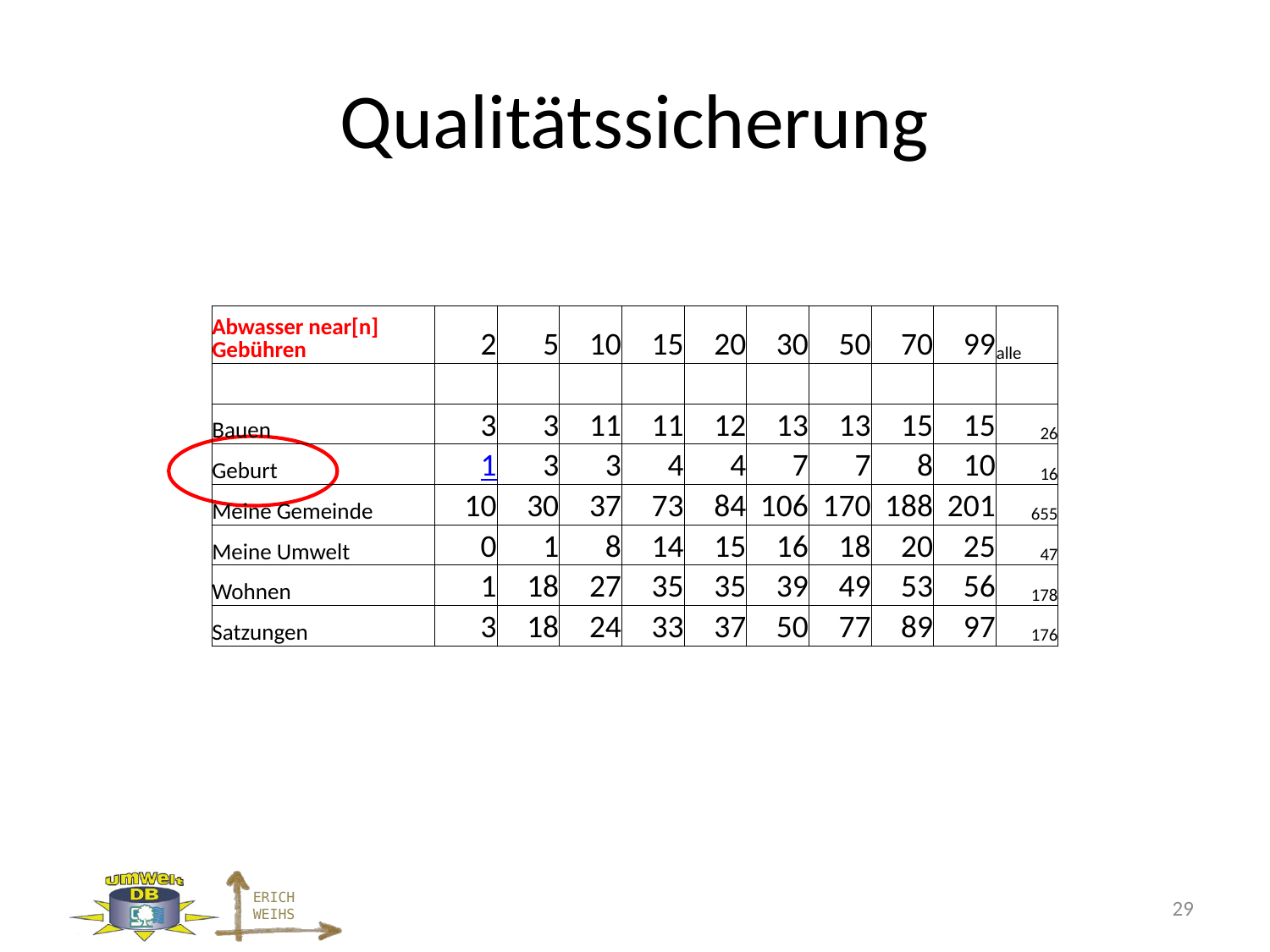

# Qualitätssicherung
| Abwasser near[n] Gebühren | 2 | 5 | 10 | 15 | 20 | 30 | 50 | 70 | 99 | alle |
| --- | --- | --- | --- | --- | --- | --- | --- | --- | --- | --- |
|  |  |  |  |  |  |  |  |  |  |  |
| Bauen | 3 | 3 | 11 | 11 | 12 | 13 | 13 | 15 | 15 | 26 |
| Geburt | 1 | 3 | 3 | 4 | 4 | 7 | 7 | 8 | 10 | 16 |
| Meine Gemeinde | 10 | 30 | 37 | 73 | 84 | 106 | 170 | 188 | 201 | 655 |
| Meine Umwelt | 0 | 1 | 8 | 14 | 15 | 16 | 18 | 20 | 25 | 47 |
| Wohnen | 1 | 18 | 27 | 35 | 35 | 39 | 49 | 53 | 56 | 178 |
| Satzungen | 3 | 18 | 24 | 33 | 37 | 50 | 77 | 89 | 97 | 176 |

29